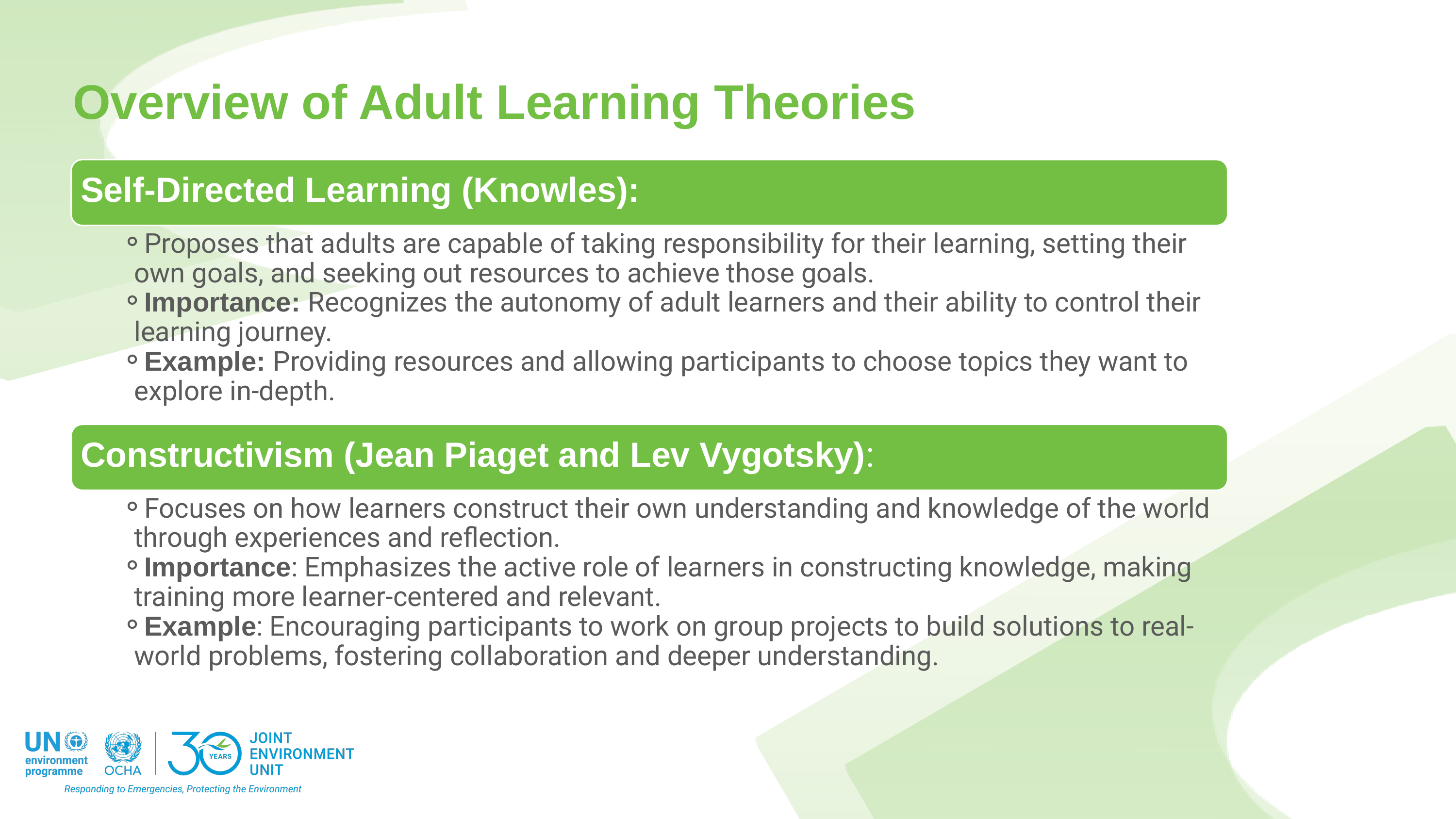

Overview of Adult Learning Theories

Self-Directed Learning (Knowles):
Proposes that adults are capable of taking responsibility for their learning, setting their own goals, and seeking out resources to achieve those goals.
Importance: Recognizes the autonomy of adult learners and their ability to control their learning journey.
Example: Providing resources and allowing participants to choose topics they want to explore in-depth.

Constructivism (Jean Piaget and Lev Vygotsky):
Focuses on how learners construct their own understanding and knowledge of the world through experiences and reflection.
Importance: Emphasizes the active role of learners in constructing knowledge, making training more learner-centered and relevant.
Example: Encouraging participants to work on group projects to build solutions to real-world problems, fostering collaboration and deeper understanding.